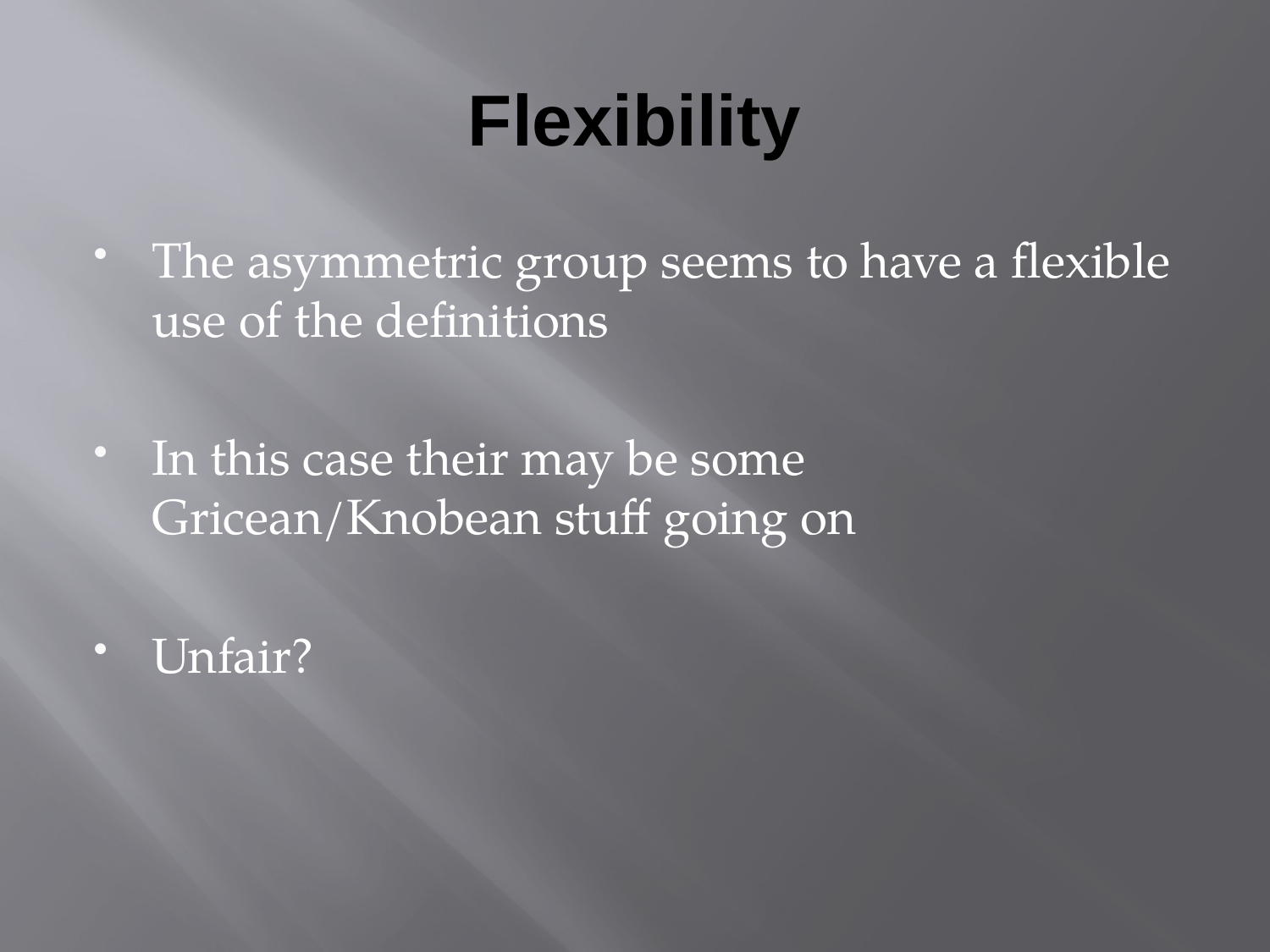

# Flexibility
The asymmetric group seems to have a flexible use of the definitions

In this case their may be some Gricean/Knobean stuff going on

Unfair?